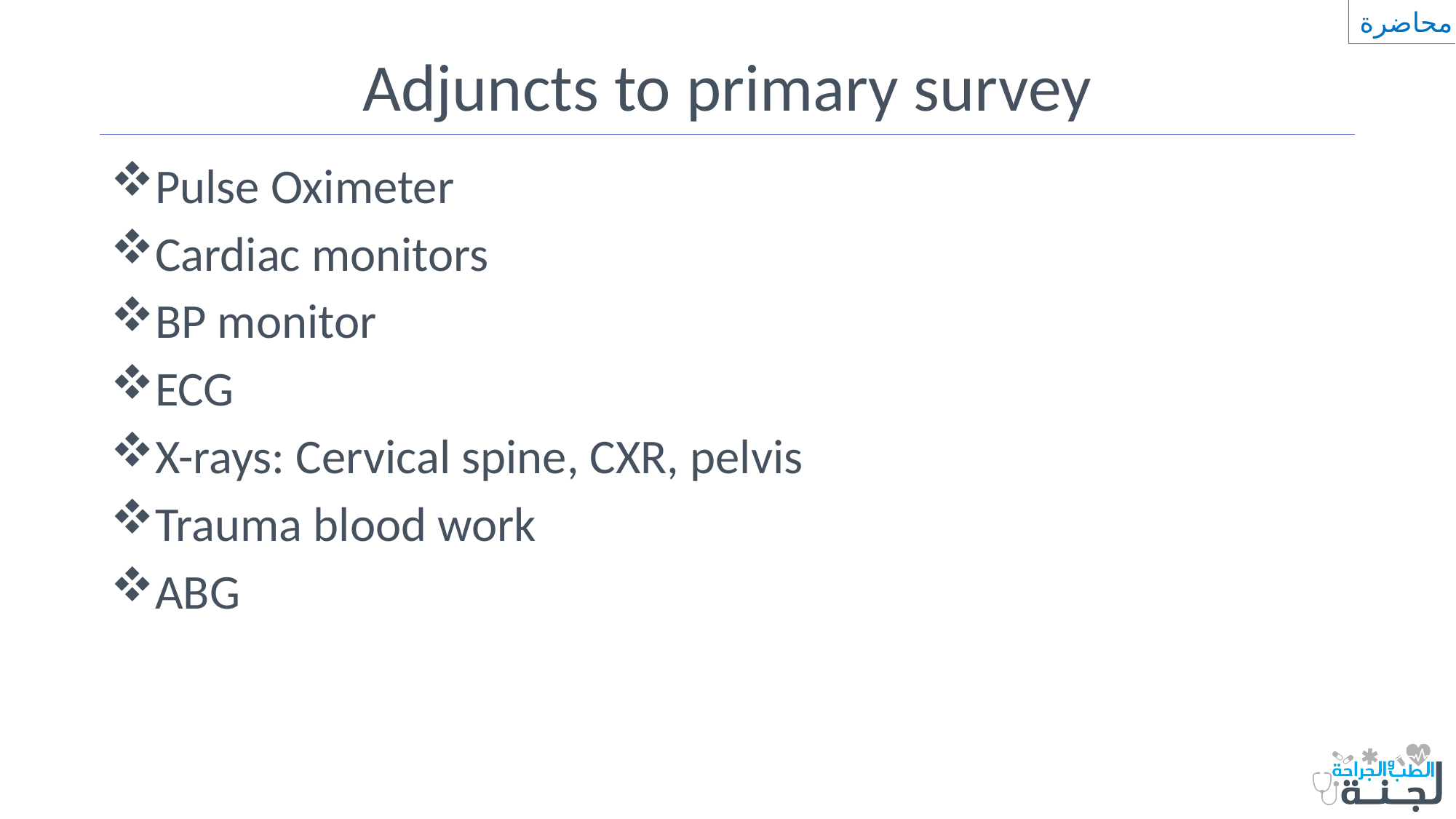

محاضرة
# Adjuncts to primary survey
Pulse Oximeter
Cardiac monitors
BP monitor
ECG
X-rays: Cervical spine, CXR, pelvis
Trauma blood work
ABG